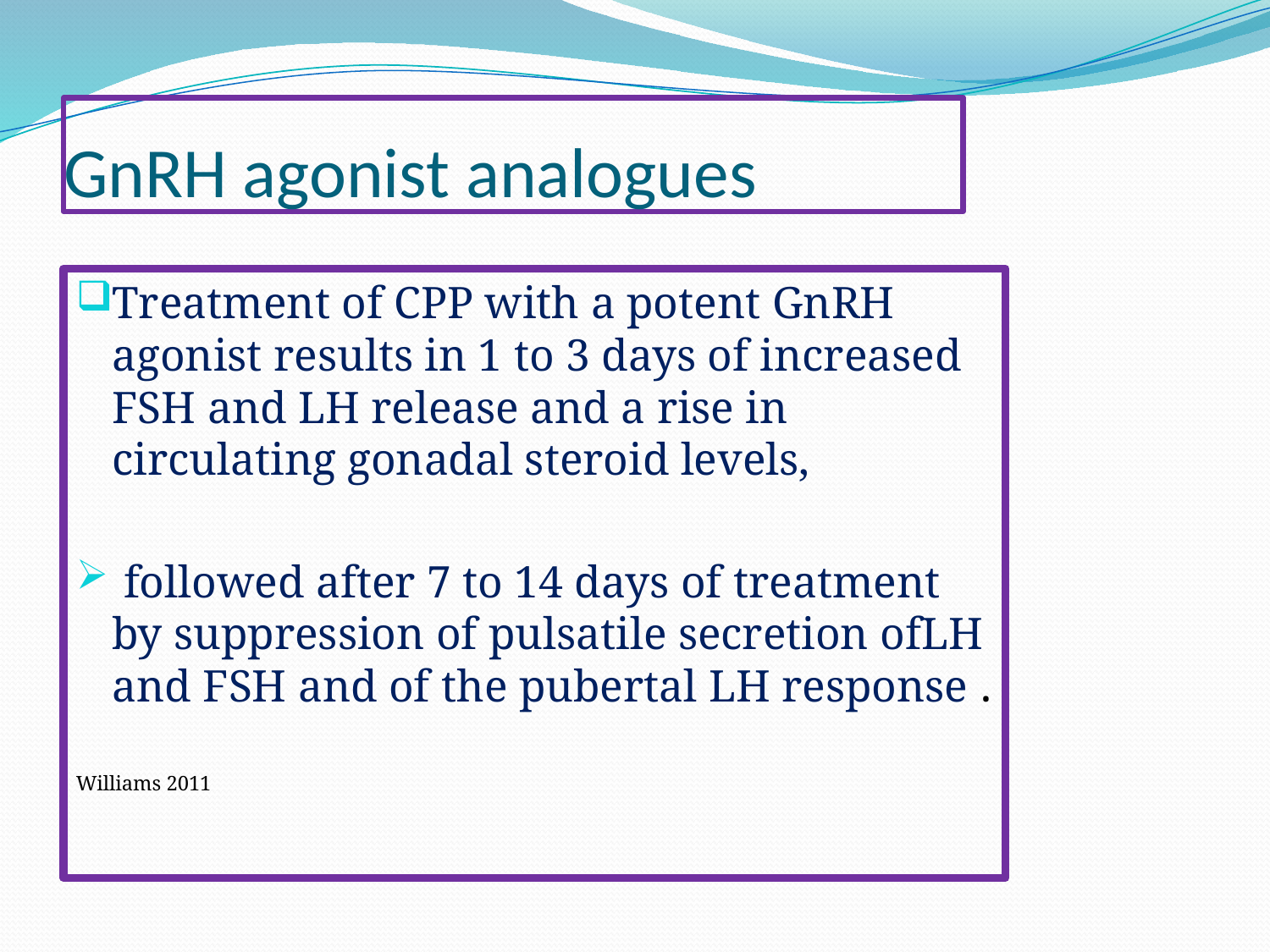

# GnRH agonist analogues
Treatment of CPP with a potent GnRH agonist results in 1 to 3 days of increased FSH and LH release and a rise in circulating gonadal steroid levels,

 followed after 7 to 14 days of treatment by suppression of pulsatile secretion ofLH and FSH and of the pubertal LH response .

Williams 2011